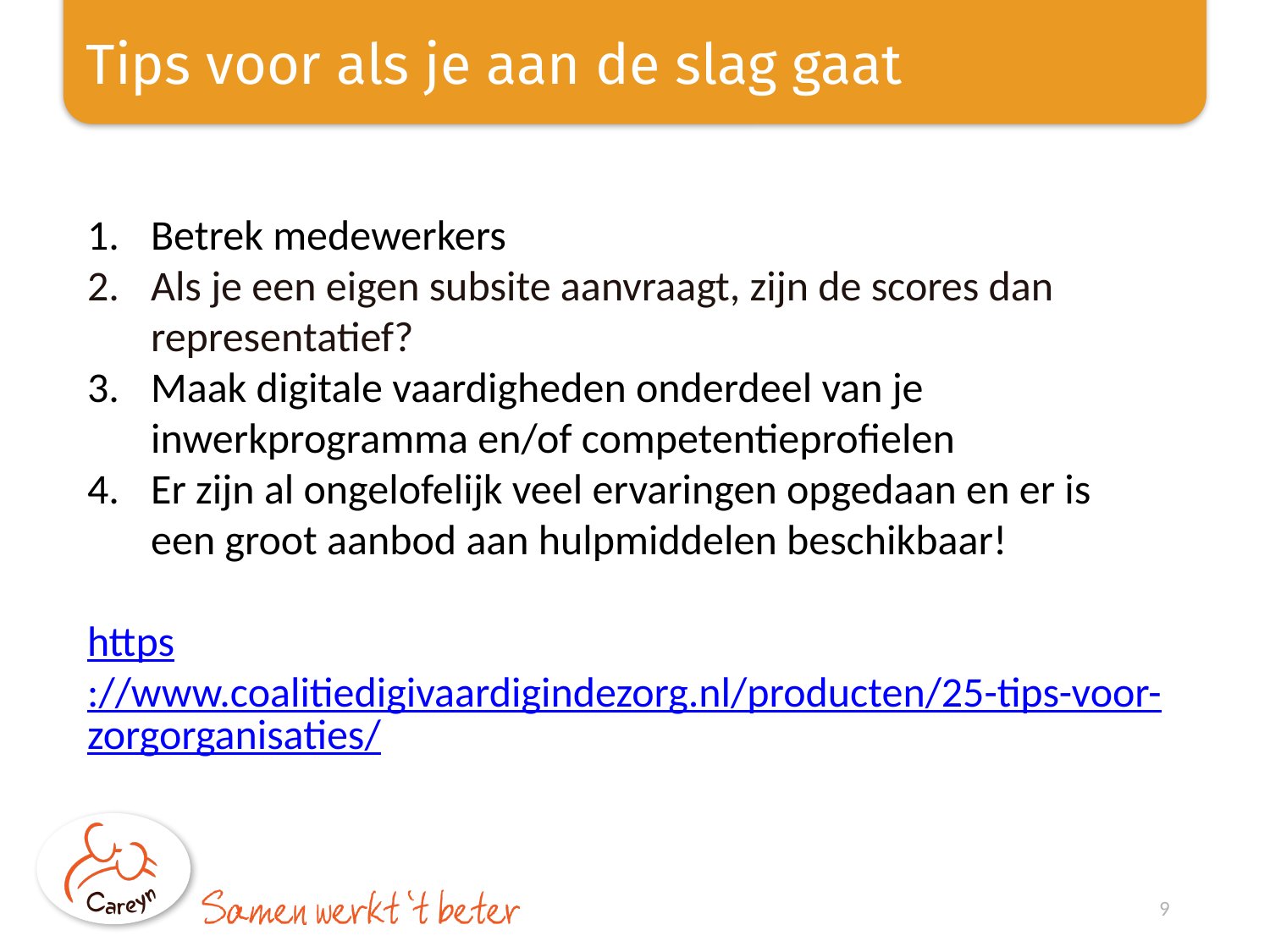

# Tips voor als je aan de slag gaat
Betrek medewerkers
Als je een eigen subsite aanvraagt, zijn de scores dan representatief?
Maak digitale vaardigheden onderdeel van je inwerkprogramma en/of competentieprofielen
Er zijn al ongelofelijk veel ervaringen opgedaan en er is een groot aanbod aan hulpmiddelen beschikbaar!

https://www.coalitiedigivaardigindezorg.nl/producten/25-tips-voor-zorgorganisaties/

9